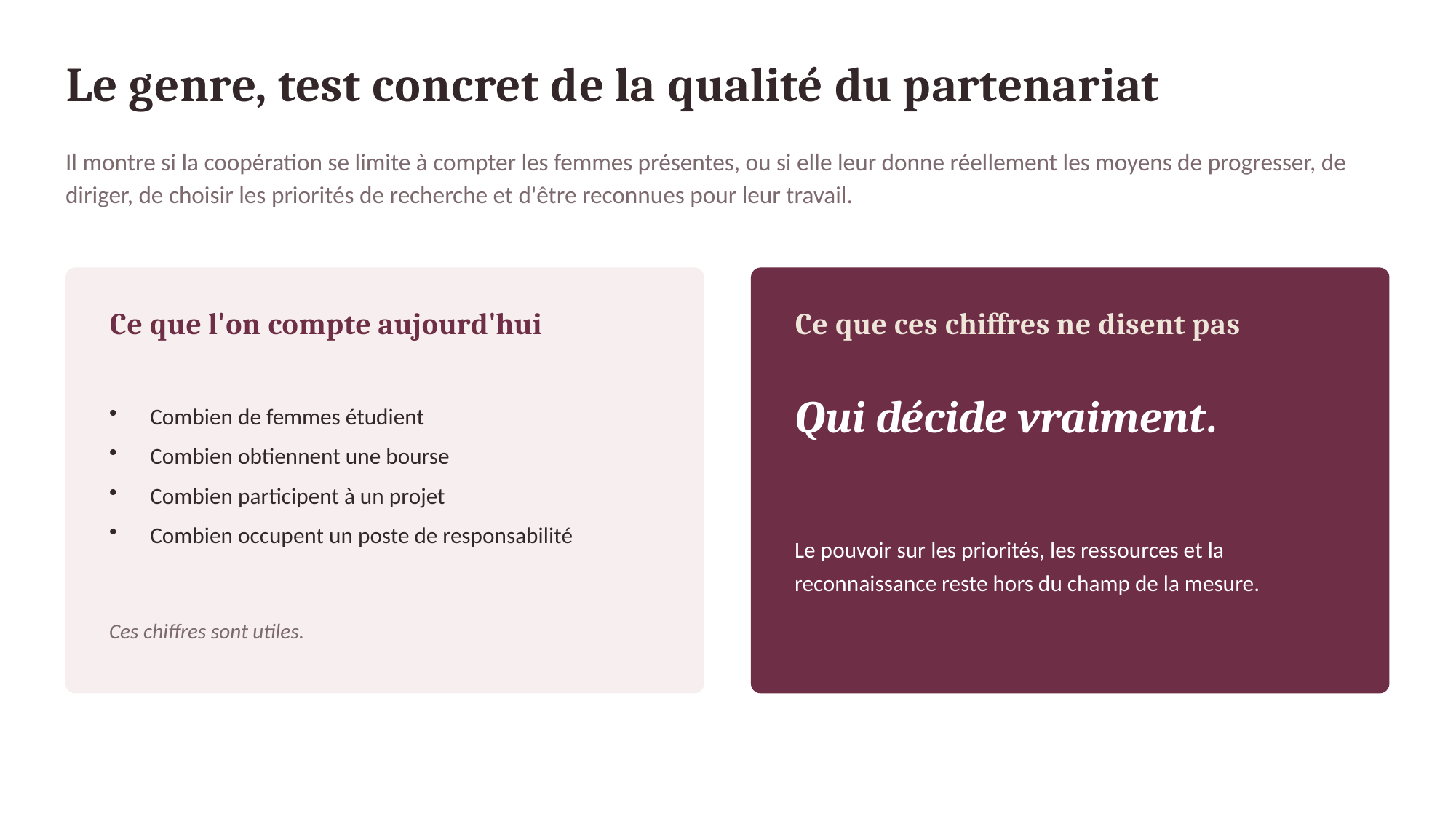

Le genre, test concret de la qualité du partenariat
Il montre si la coopération se limite à compter les femmes présentes, ou si elle leur donne réellement les moyens de progresser, de diriger, de choisir les priorités de recherche et d'être reconnues pour leur travail.

Ce que l'on compte aujourd'hui
Ce que ces chiffres ne disent pas
Combien de femmes étudient
Combien obtiennent une bourse
Combien participent à un projet
Combien occupent un poste de responsabilité
Qui décide vraiment.
Le pouvoir sur les priorités, les ressources et la reconnaissance reste hors du champ de la mesure.
Ces chiffres sont utiles.